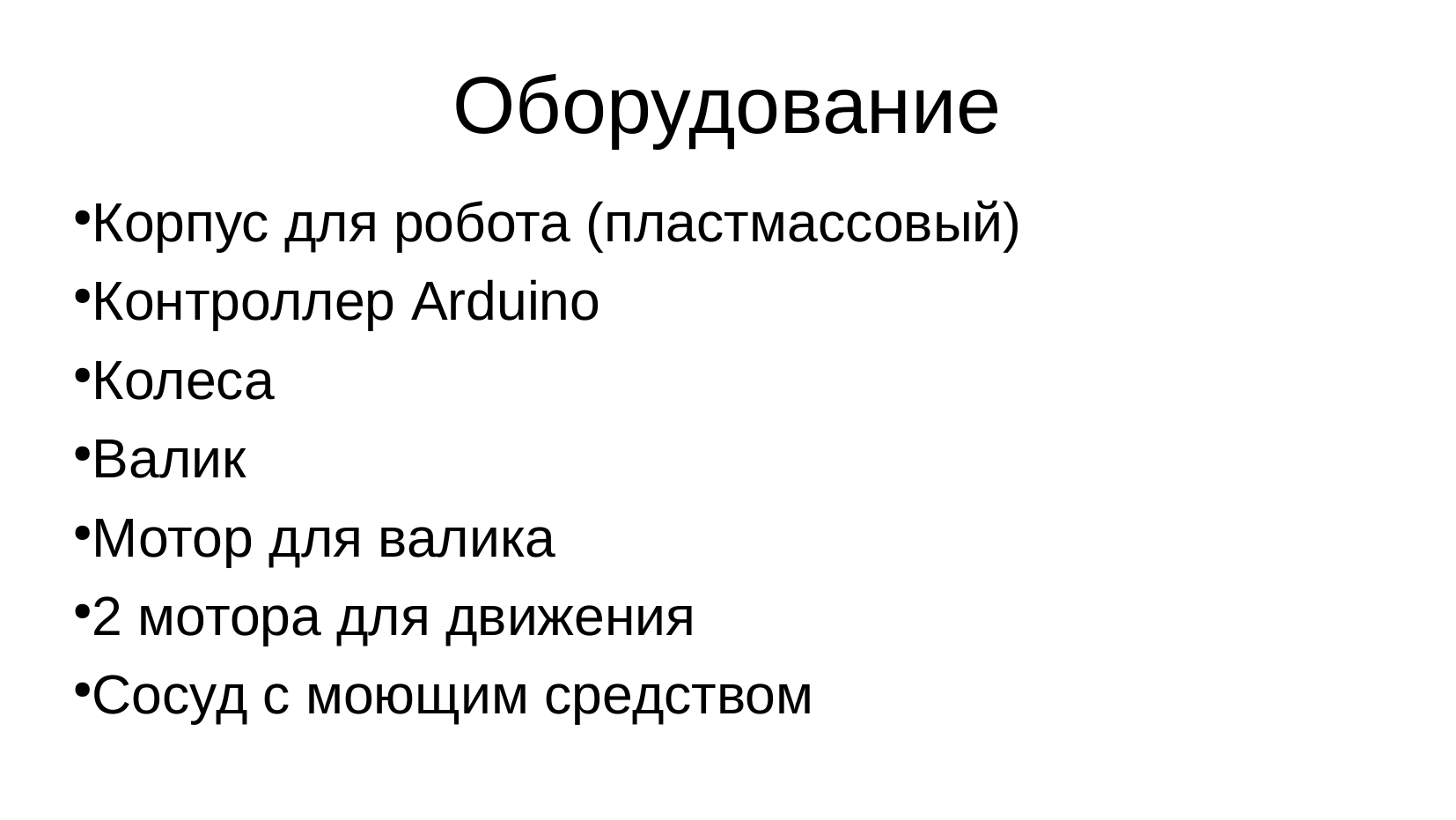

Оборудование

Корпус для робота (пластмассовый)
Контроллер Arduino
Колеса
Валик
Мотор для валика
2 мотора для движения
Сосуд с моющим средством